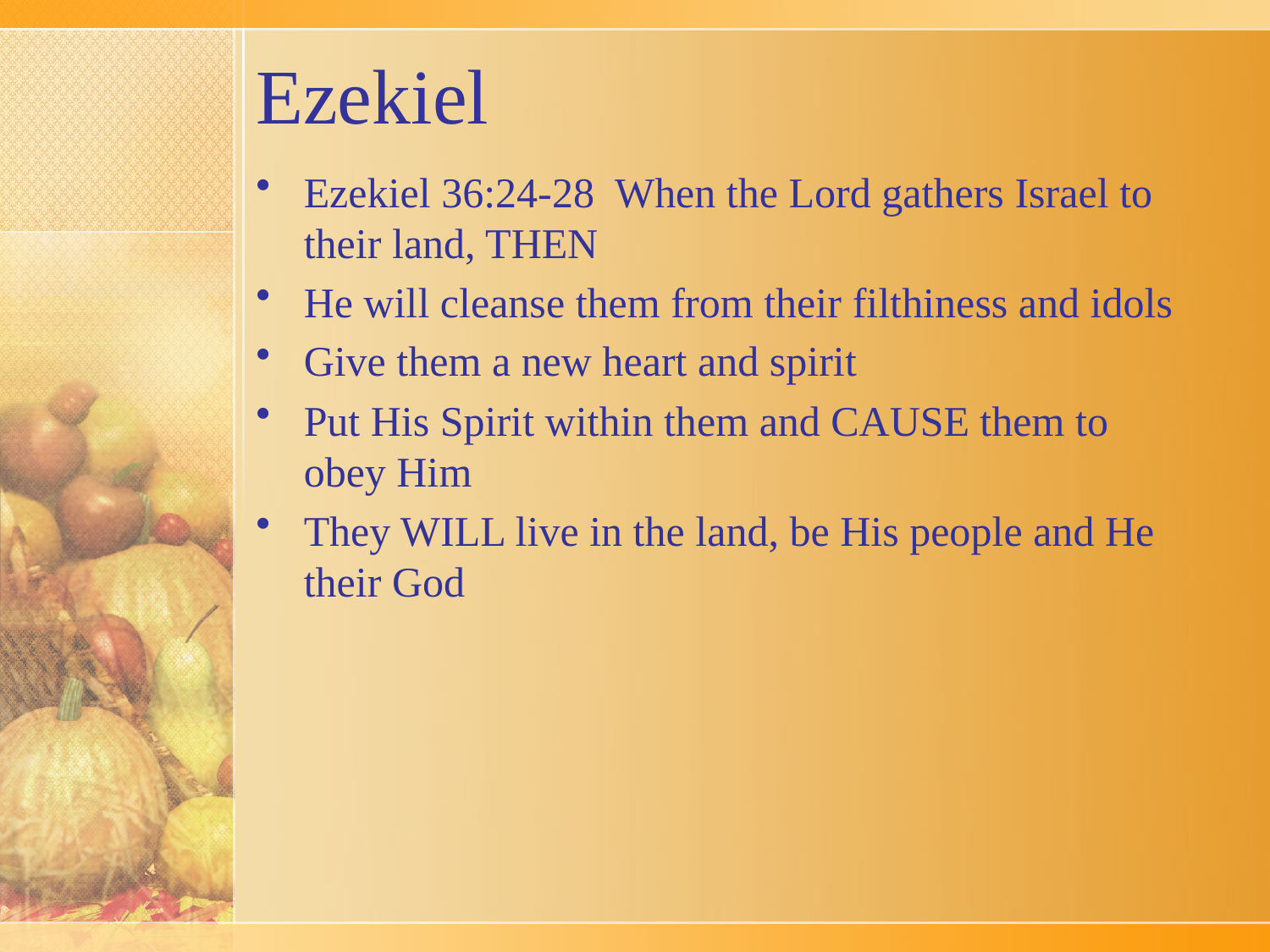

# Ezekiel
Ezekiel 36:24-28  When the Lord gathers Israel to their land, THEN
He will cleanse them from their filthiness and idols
Give them a new heart and spirit
Put His Spirit within them and CAUSE them to obey Him
They WILL live in the land, be His people and He their God